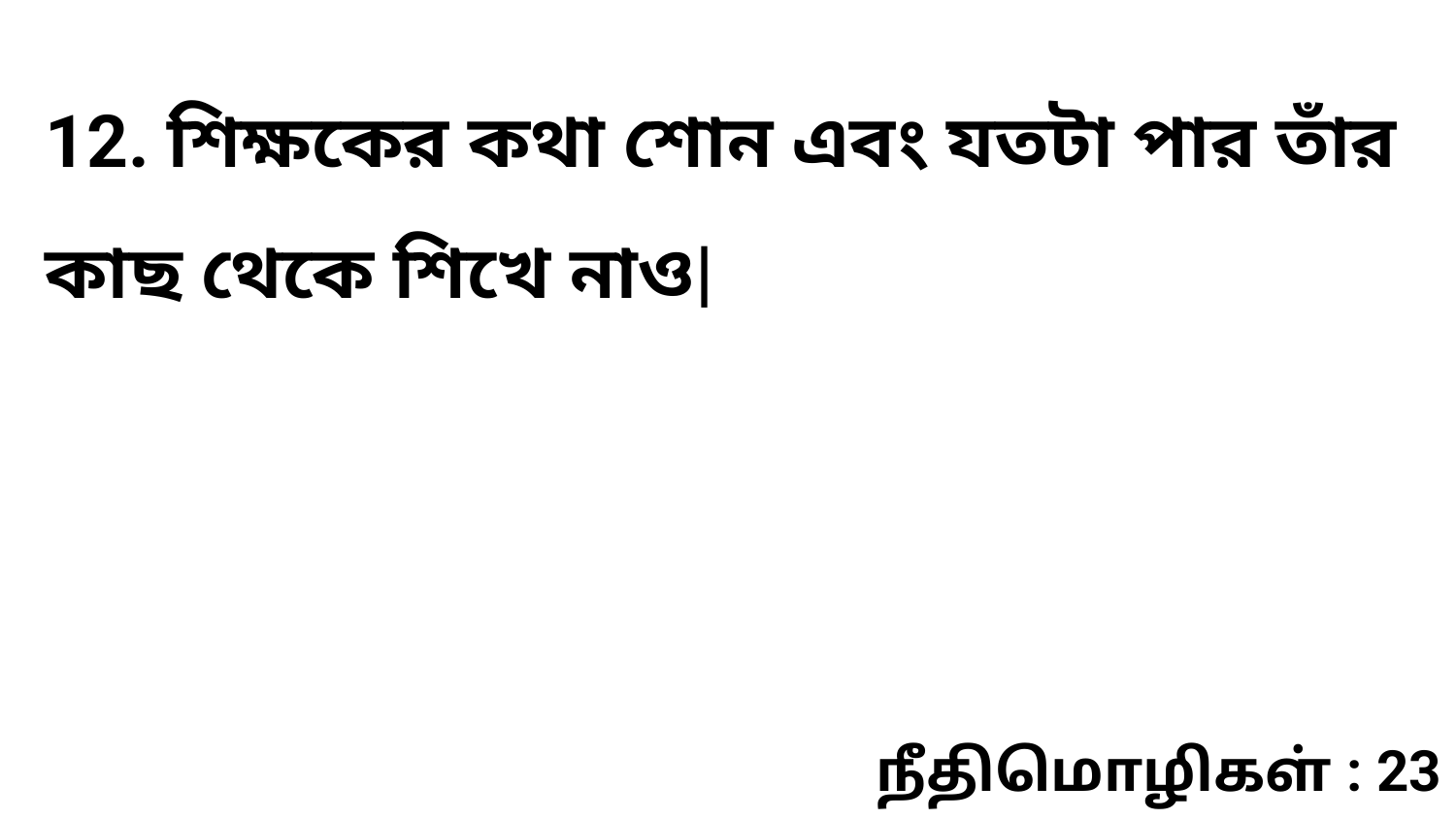

12. শিক্ষকের কথা শোন এবং যতটা পার তাঁর কাছ থেকে শিখে নাও|
நீதிமொழிகள் : 23